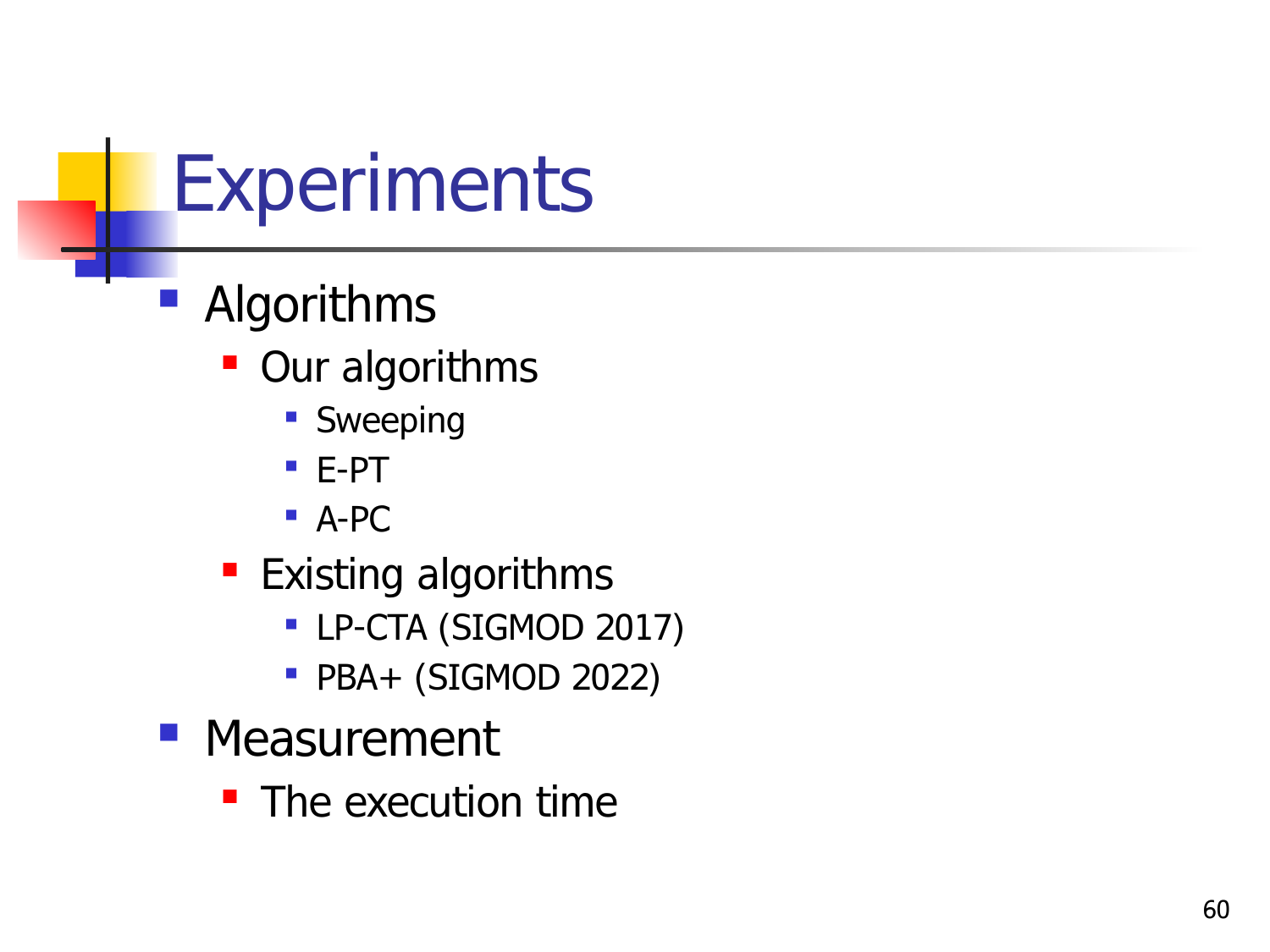

# Experiments
Algorithms
Our algorithms
Sweeping
E-PT
A-PC
Existing algorithms
LP-CTA (SIGMOD 2017)
PBA+ (SIGMOD 2022)
Measurement
The execution time

60